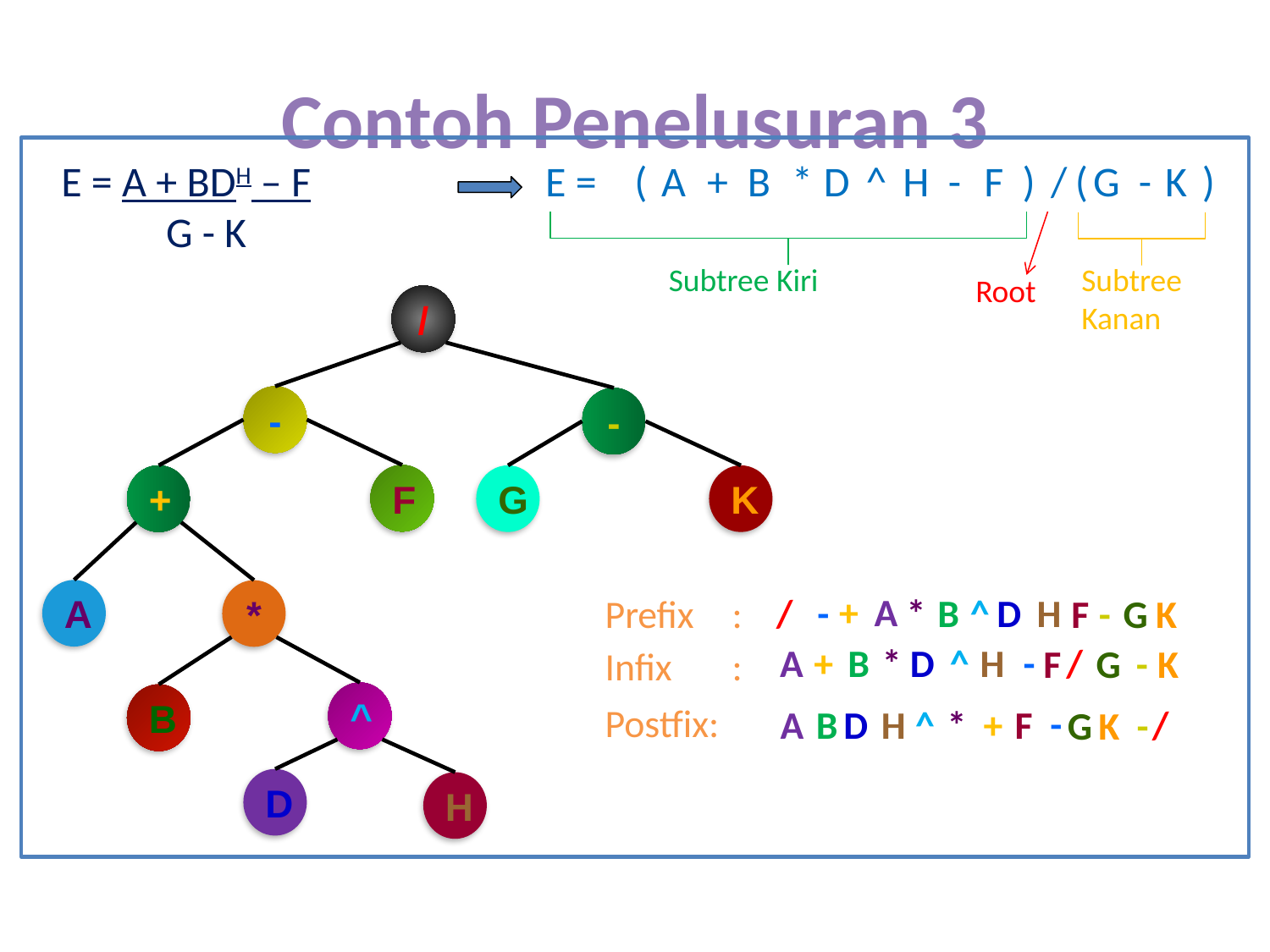

# Contoh Penelusuran 3

    E = A + BDH – F
               G - K
E =
(
A
+
B
*
D
^
H
-
F
)
/
(
G
-

K
)

Subtree Kiri
Subtree Kanan
Root
/
-
-
F
+
G
K
A
*
+
A
/
-
*
B
^
D
H
Prefix	:
K
F
-
G
A
+
B
*
D
^
H
-
/
K
F
G
-
Infix	:
^
B
Postfix:
-
F
A
B
D
H
^
*
+
/
K
G
-
D
H